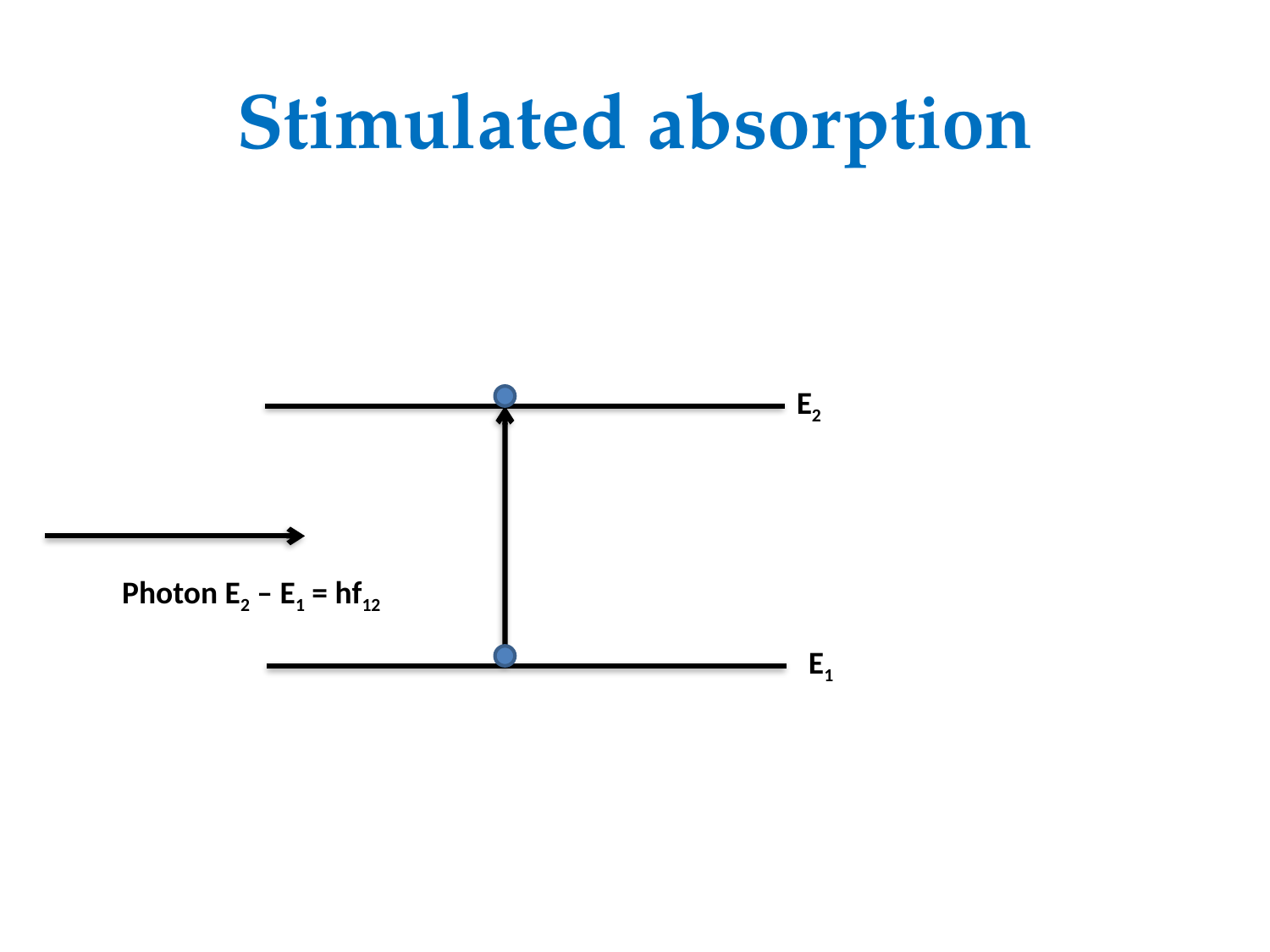

# Stimulated absorption
E2

Photon E2 – E1 = hf12
E1